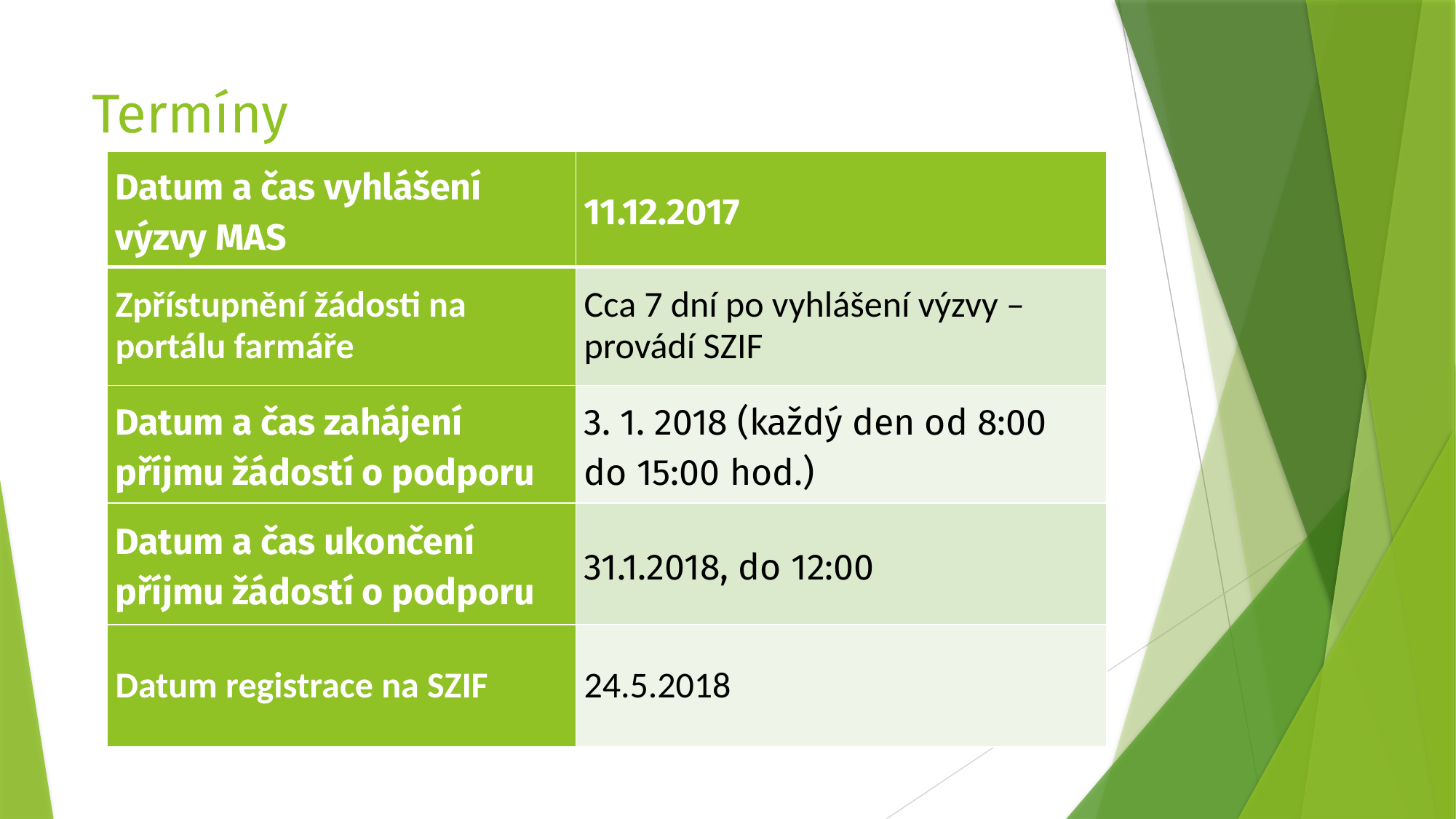

# Termíny
| Datum a čas vyhlášení výzvy MAS | 11.12.2017 |
| --- | --- |
| Zpřístupnění žádosti na portálu farmáře | Cca 7 dní po vyhlášení výzvy – provádí SZIF |
| Datum a čas zahájení příjmu žádostí o podporu | 3. 1. 2018 (každý den od 8:00 do 15:00 hod.) |
| Datum a čas ukončení příjmu žádostí o podporu | 31.1.2018, do 12:00 |
| Datum registrace na SZIF | 24.5.2018 |